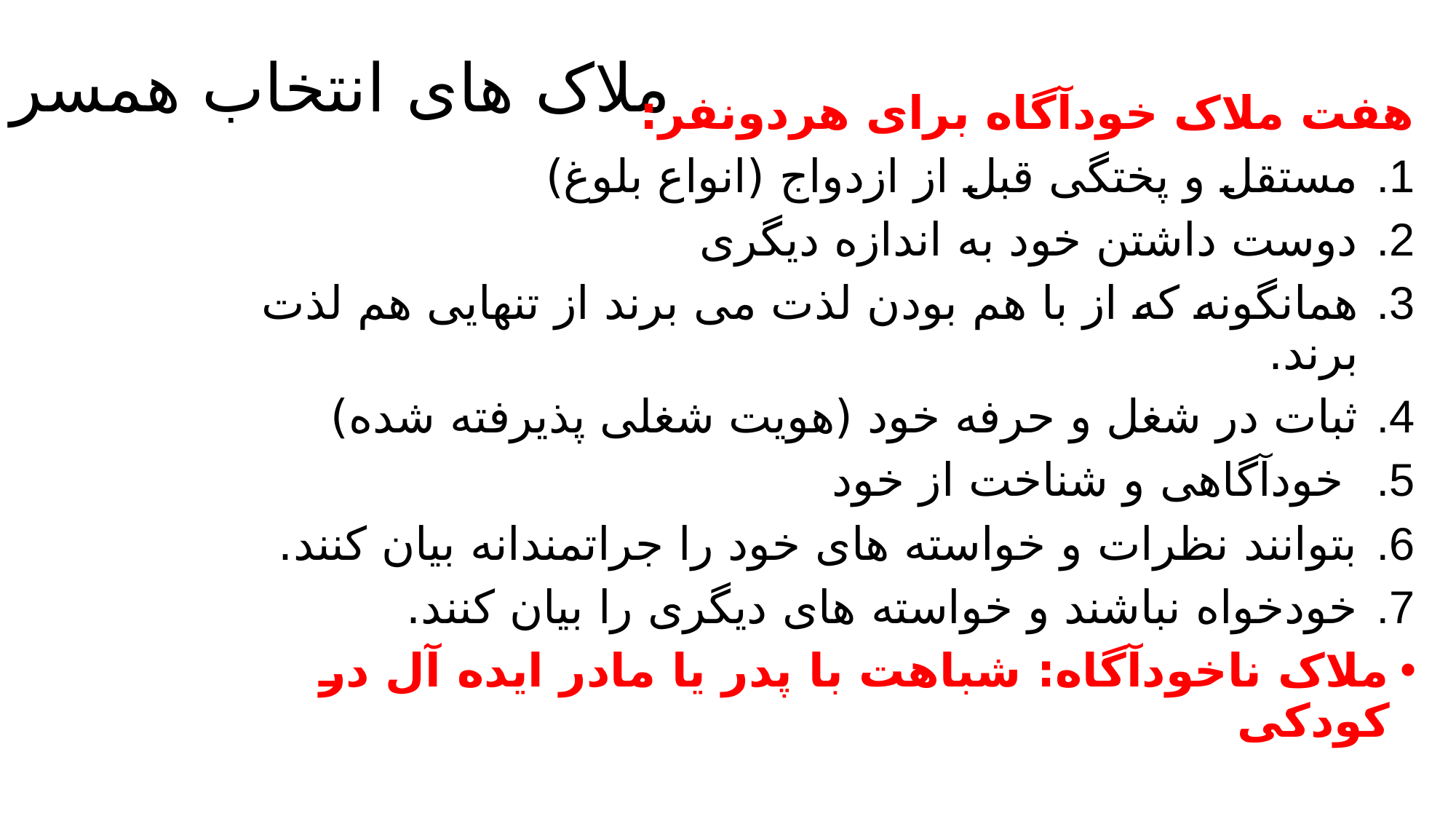

# ملاک های انتخاب همسر
هفت ملاک خودآگاه برای هردونفر:
مستقل و پختگی قبل از ازدواج (انواع بلوغ)
دوست داشتن خود به اندازه دیگری
همانگونه که از با هم بودن لذت می برند از تنهایی هم لذت برند.
ثبات در شغل و حرفه خود (هویت شغلی پذیرفته شده)
 خودآگاهی و شناخت از خود
بتوانند نظرات و خواسته های خود را جراتمندانه بیان کنند.
خودخواه نباشند و خواسته های دیگری را بیان کنند.
ملاک ناخودآگاه: شباهت با پدر یا مادر ایده آل در کودکی